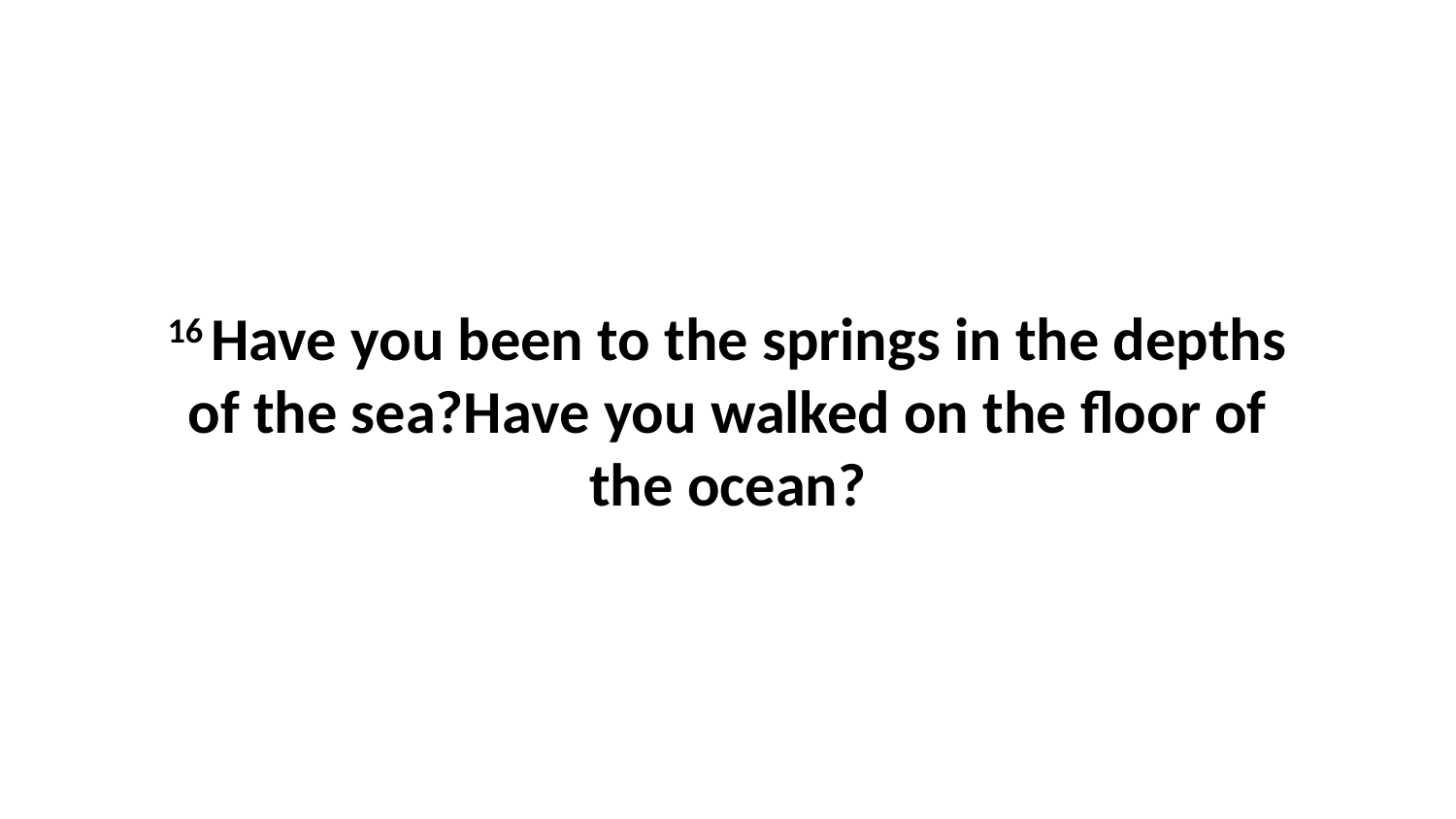

16 Have you been to the springs in the depths of the sea?Have you walked on the floor of the ocean?